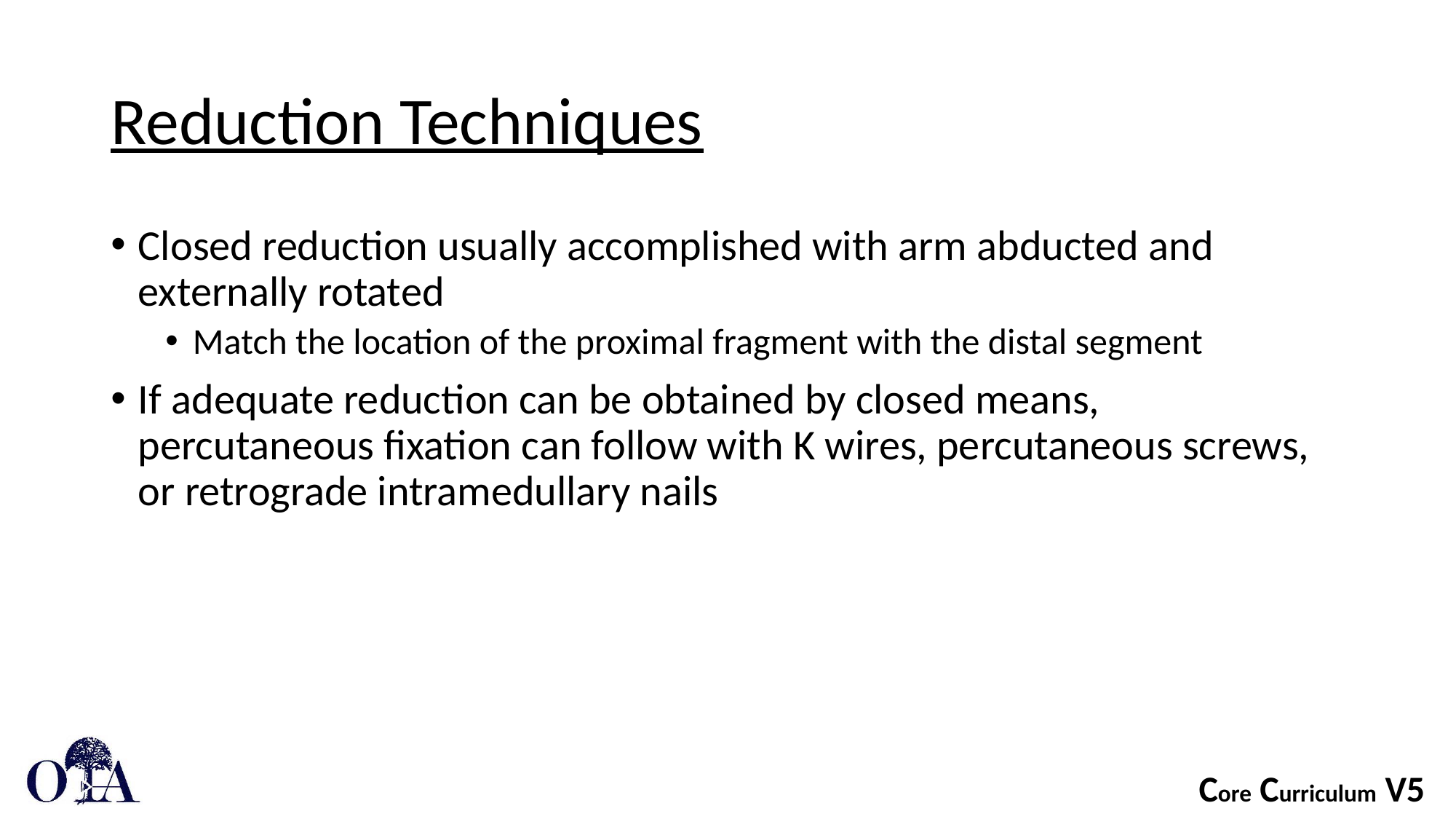

# Reduction Techniques
Closed reduction usually accomplished with arm abducted and externally rotated
Match the location of the proximal fragment with the distal segment
If adequate reduction can be obtained by closed means, percutaneous fixation can follow with K wires, percutaneous screws, or retrograde intramedullary nails